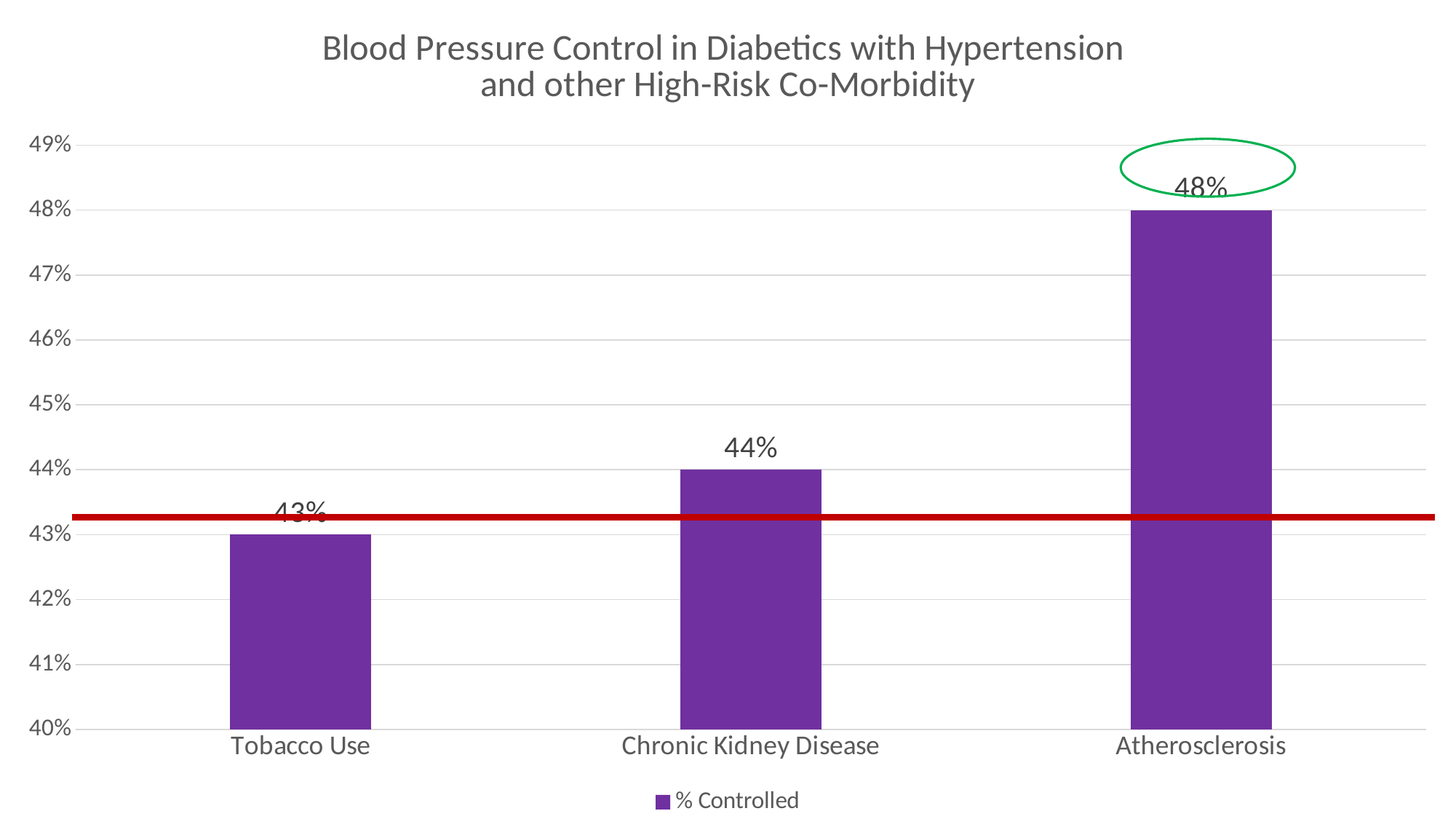

### Chart: Blood Pressure Control in Diabetics with Hypertension
and other High-Risk Co-Morbidity

| Category | % Controlled |
|---|---|
| Tobacco Use | 0.43 |
| Chronic Kidney Disease | 0.44 |
| Atherosclerosis | 0.48 |